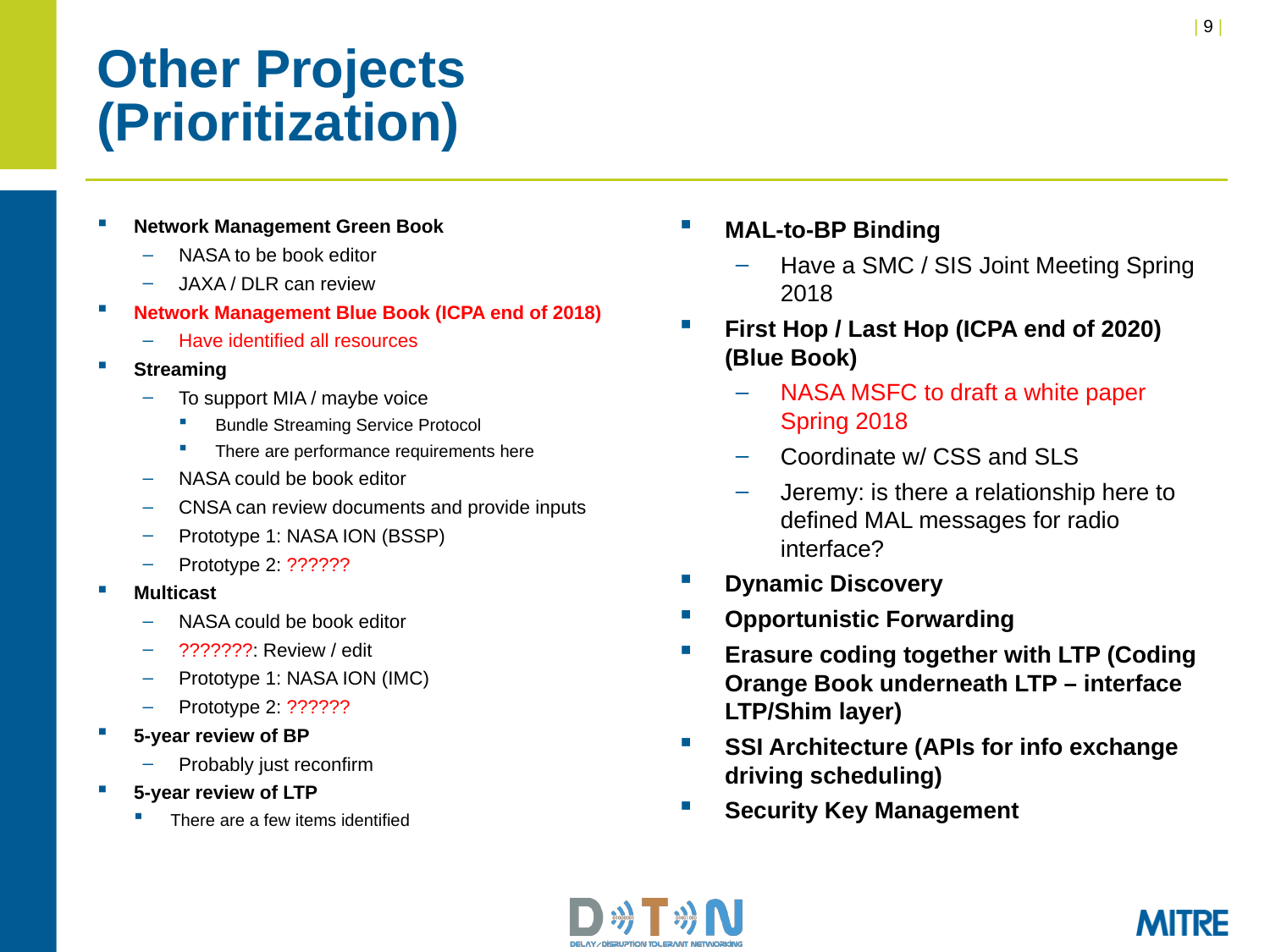

# Other Projects (Prioritization)
Network Management Green Book
NASA to be book editor
JAXA / DLR can review
Network Management Blue Book (ICPA end of 2018)
Have identified all resources
Streaming
To support MIA / maybe voice
Bundle Streaming Service Protocol
There are performance requirements here
NASA could be book editor
CNSA can review documents and provide inputs
Prototype 1: NASA ION (BSSP)
Prototype 2: ??????
Multicast
NASA could be book editor
???????: Review / edit
Prototype 1: NASA ION (IMC)
Prototype 2: ??????
5-year review of BP
Probably just reconfirm
5-year review of LTP
There are a few items identified
MAL-to-BP Binding
Have a SMC / SIS Joint Meeting Spring 2018
First Hop / Last Hop (ICPA end of 2020) (Blue Book)
NASA MSFC to draft a white paper Spring 2018
Coordinate w/ CSS and SLS
Jeremy: is there a relationship here to defined MAL messages for radio interface?
Dynamic Discovery
Opportunistic Forwarding
Erasure coding together with LTP (Coding Orange Book underneath LTP – interface LTP/Shim layer)
SSI Architecture (APIs for info exchange driving scheduling)
Security Key Management